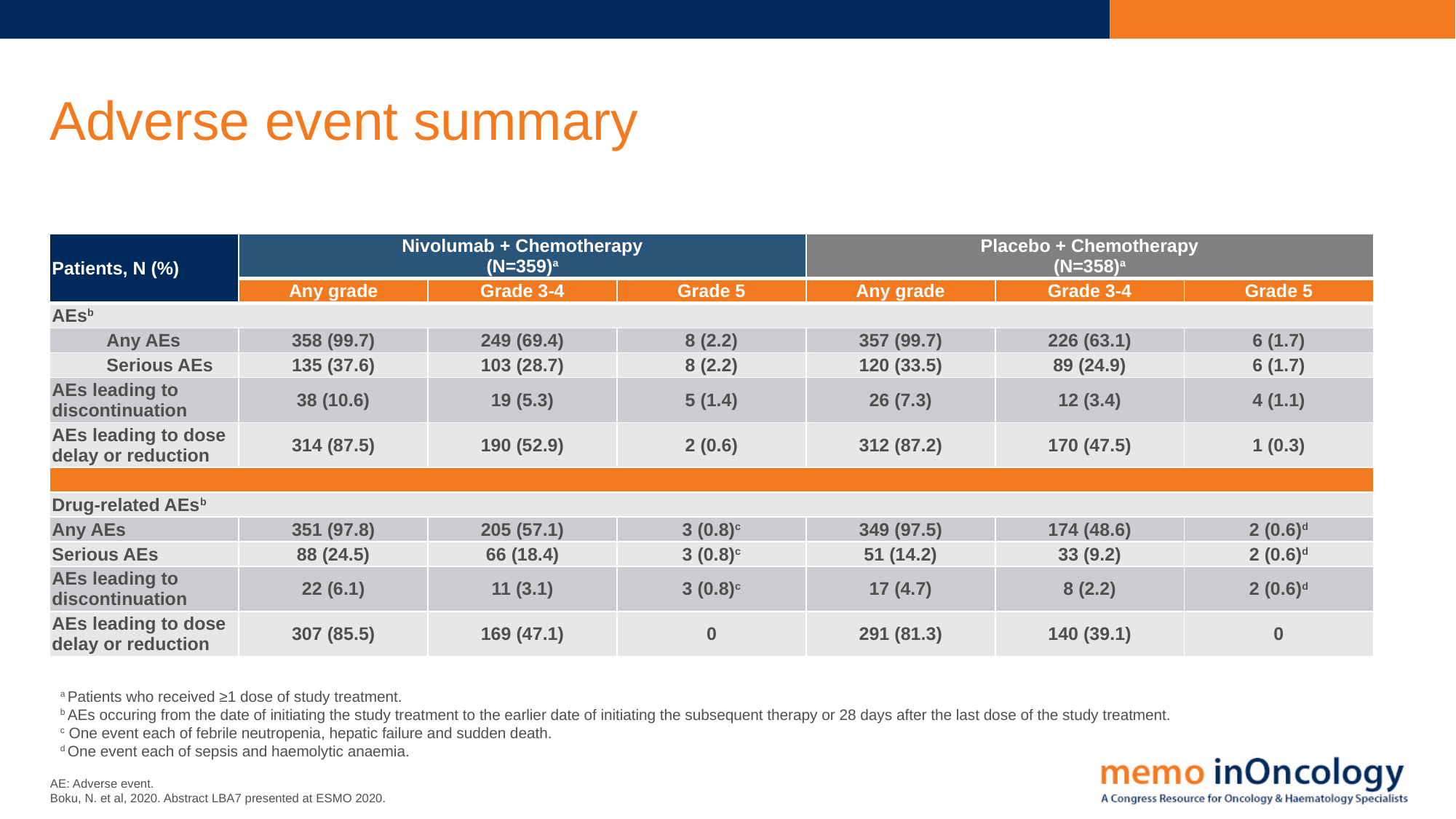

# Adverse event summary
| Patients, N (%) | Nivolumab + Chemotherapy (N=359)a |  |  | Placebo + Chemotherapy (N=358)a |  |  |
| --- | --- | --- | --- | --- | --- | --- |
|  | Any grade | Grade 3-4 | Grade 5 | Any grade | Grade 3-4 | Grade 5 |
| AEsb |  |  |  |  |  |  |
| Any AEs | 358 (99.7) | 249 (69.4) | 8 (2.2) | 357 (99.7) | 226 (63.1) | 6 (1.7) |
| Serious AEs | 135 (37.6) | 103 (28.7) | 8 (2.2) | 120 (33.5) | 89 (24.9) | 6 (1.7) |
| AEs leading to discontinuation | 38 (10.6) | 19 (5.3) | 5 (1.4) | 26 (7.3) | 12 (3.4) | 4 (1.1) |
| AEs leading to dose delay or reduction | 314 (87.5) | 190 (52.9) | 2 (0.6) | 312 (87.2) | 170 (47.5) | 1 (0.3) |
|  |  |  |  |  |  |  |
| Drug-related AEsb |  |  |  |  |  |  |
| Any AEs | 351 (97.8) | 205 (57.1) | 3 (0.8)c | 349 (97.5) | 174 (48.6) | 2 (0.6)d |
| Serious AEs | 88 (24.5) | 66 (18.4) | 3 (0.8)c | 51 (14.2) | 33 (9.2) | 2 (0.6)d |
| AEs leading to discontinuation | 22 (6.1) | 11 (3.1) | 3 (0.8)c | 17 (4.7) | 8 (2.2) | 2 (0.6)d |
| AEs leading to dose delay or reduction | 307 (85.5) | 169 (47.1) | 0 | 291 (81.3) | 140 (39.1) | 0 |
a Patients who received ≥1 dose of study treatment.
b AEs occuring from the date of initiating the study treatment to the earlier date of initiating the subsequent therapy or 28 days after the last dose of the study treatment.
c One event each of febrile neutropenia, hepatic failure and sudden death.
d One event each of sepsis and haemolytic anaemia.
AE: Adverse event.
Boku, N. et al, 2020. Abstract LBA7 presented at ESMO 2020.